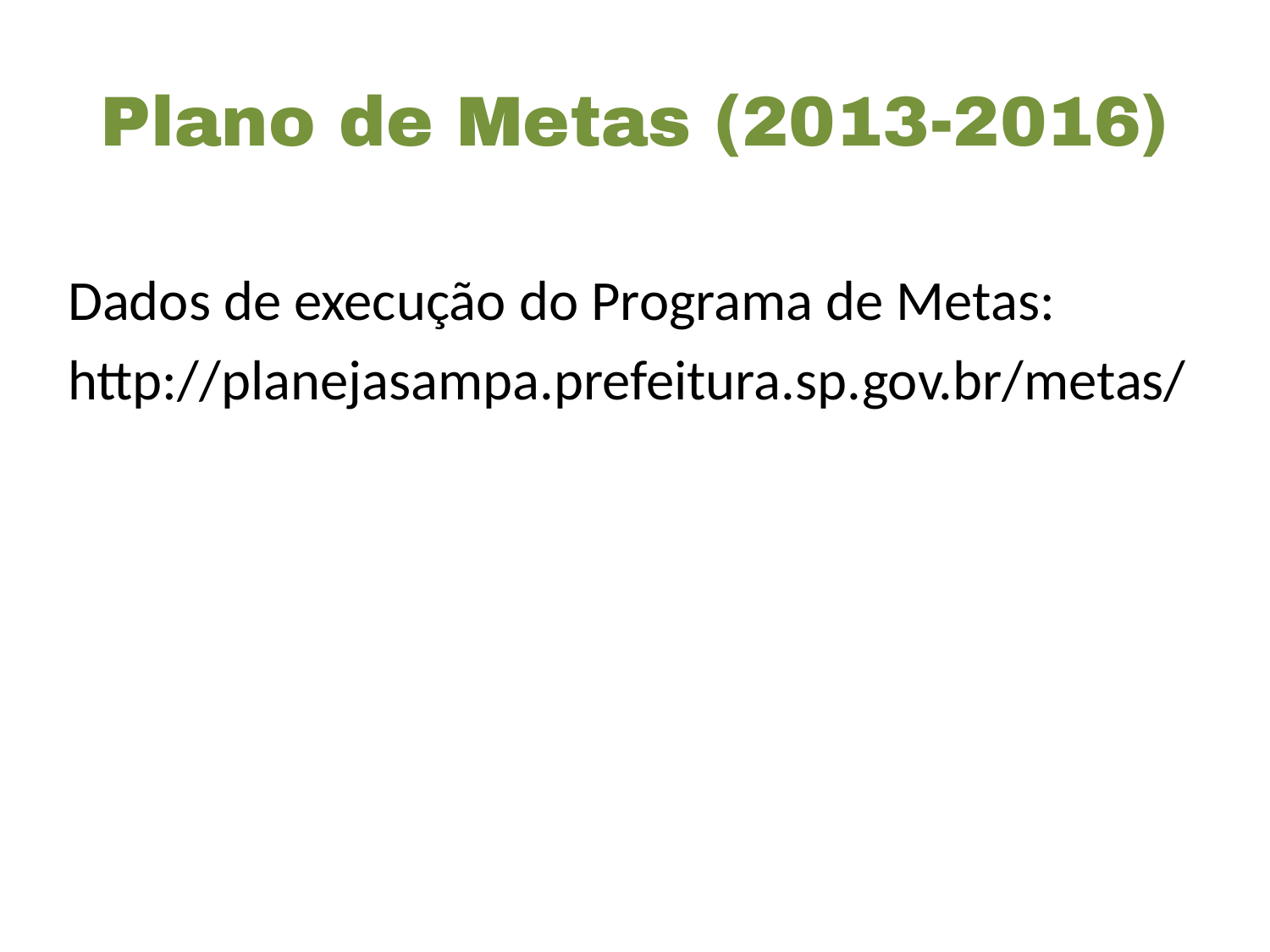

# Plano de Metas (2013-2016)
Dados de execução do Programa de Metas:
http://planejasampa.prefeitura.sp.gov.br/metas/